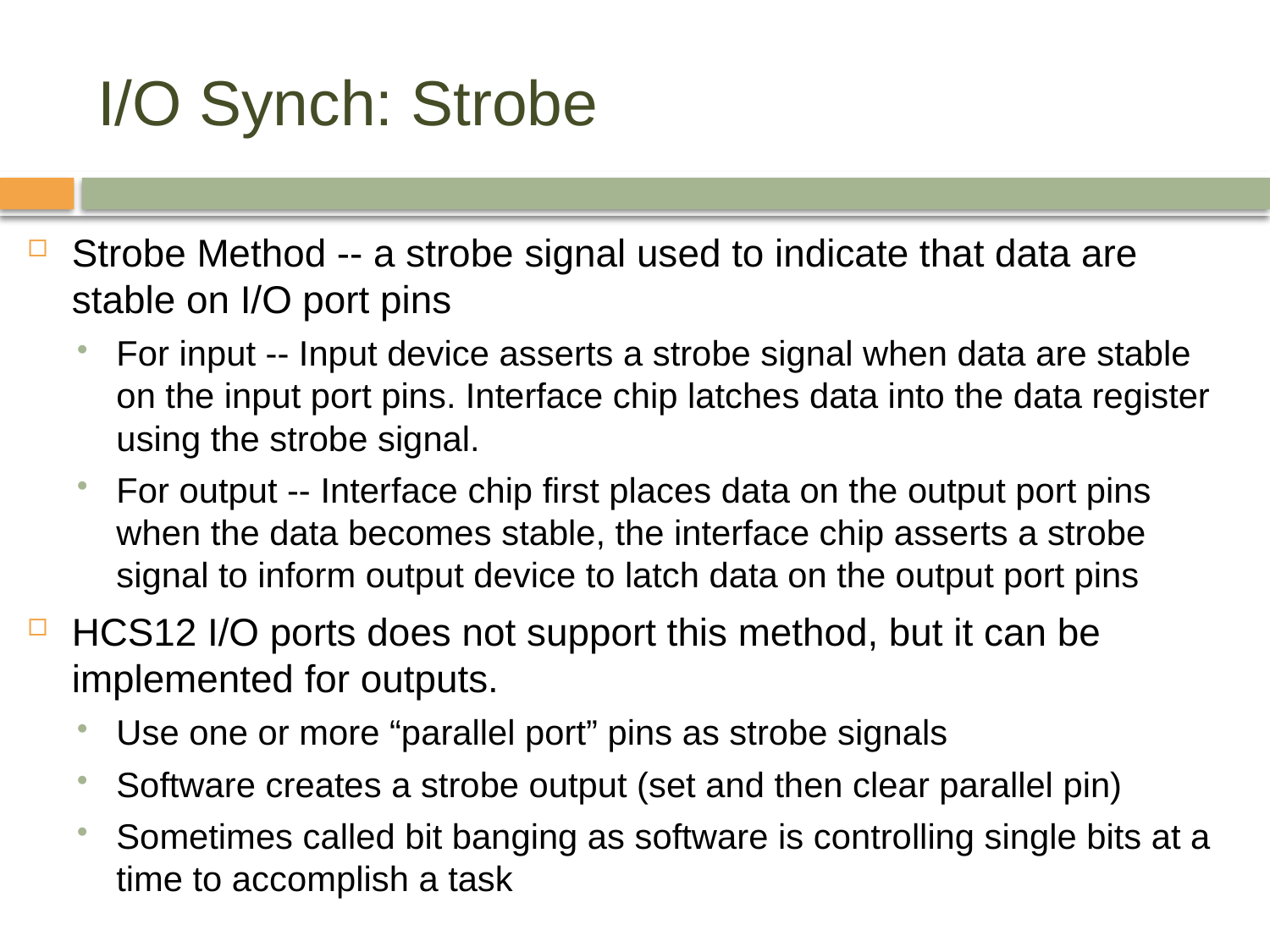

# I/O Synch: Strobe
Strobe Method -- a strobe signal used to indicate that data are stable on I/O port pins
For input -- Input device asserts a strobe signal when data are stable on the input port pins. Interface chip latches data into the data register using the strobe signal.
For output -- Interface chip first places data on the output port pins when the data becomes stable, the interface chip asserts a strobe signal to inform output device to latch data on the output port pins
HCS12 I/O ports does not support this method, but it can be implemented for outputs.
Use one or more “parallel port” pins as strobe signals
Software creates a strobe output (set and then clear parallel pin)
Sometimes called bit banging as software is controlling single bits at a time to accomplish a task